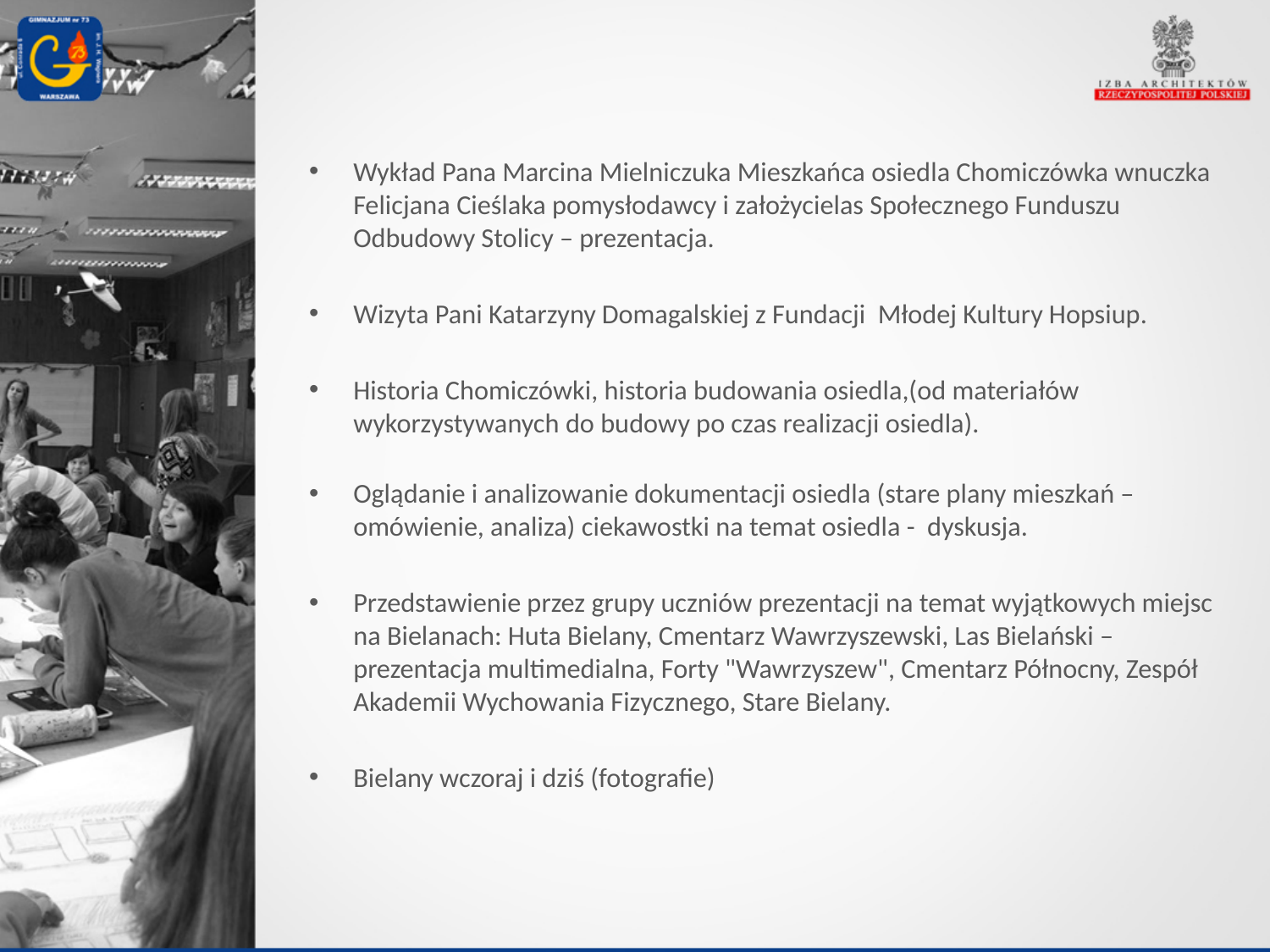

Wykład Pana Marcina Mielniczuka Mieszkańca osiedla Chomiczówka wnuczka Felicjana Cieślaka pomysłodawcy i założycielas Społecznego Funduszu Odbudowy Stolicy – prezentacja.

Wizyta Pani Katarzyny Domagalskiej z Fundacji  Młodej Kultury Hopsiup.

Historia Chomiczówki, historia budowania osiedla,(od materiałów wykorzystywanych do budowy po czas realizacji osiedla).
Oglądanie i analizowanie dokumentacji osiedla (stare plany mieszkań – omówienie, analiza) ciekawostki na temat osiedla -  dyskusja.

Przedstawienie przez grupy uczniów prezentacji na temat wyjątkowych miejsc na Bielanach: Huta Bielany, Cmentarz Wawrzyszewski, Las Bielański – prezentacja multimedialna, Forty "Wawrzyszew", Cmentarz Północny, Zespół Akademii Wychowania Fizycznego, Stare Bielany.

Bielany wczoraj i dziś (fotografie)